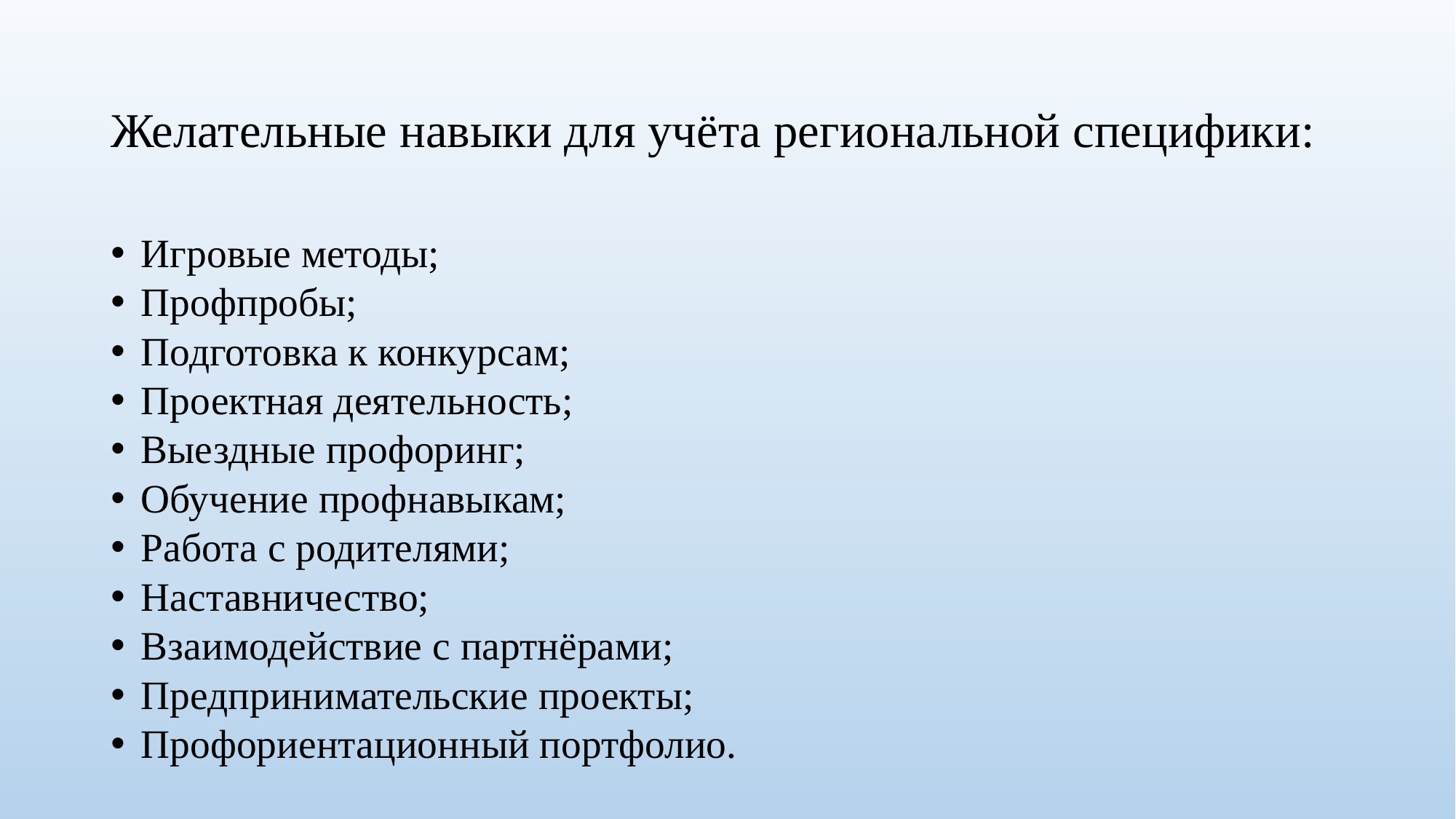

# Желательные навыки для учёта региональной специфики:
Игровые методы;
Профпробы;
Подготовка к конкурсам;
Проектная деятельность;
Выездные профоринг;
Обучение профнавыкам;
Работа с родителями;
Наставничество;
Взаимодействие с партнёрами;
Предпринимательские проекты;
Профориентационный портфолио.